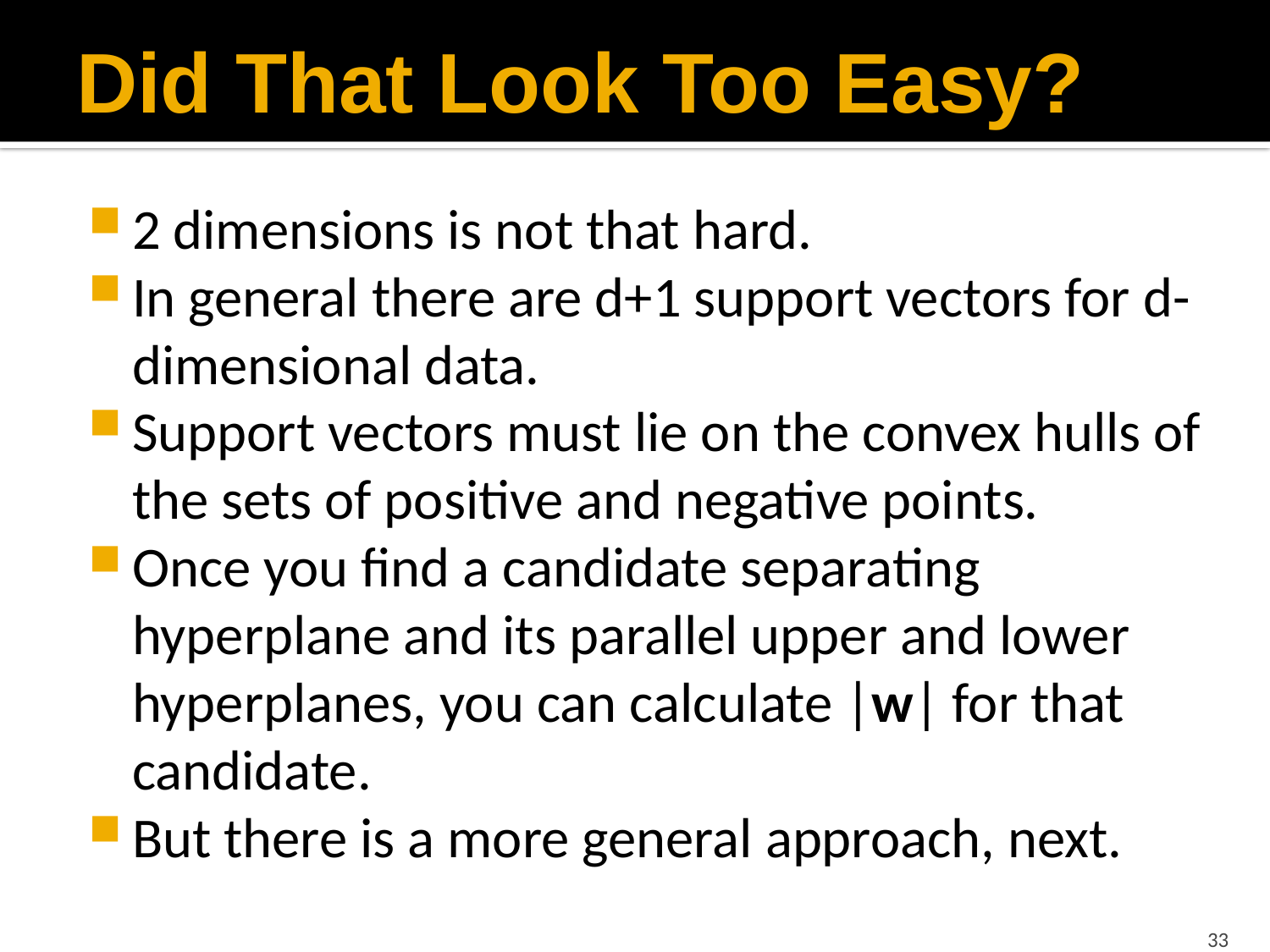

# Did That Look Too Easy?
2 dimensions is not that hard.
In general there are d+1 support vectors for d-dimensional data.
Support vectors must lie on the convex hulls of the sets of positive and negative points.
Once you find a candidate separating hyperplane and its parallel upper and lower hyperplanes, you can calculate |w| for that candidate.
But there is a more general approach, next.
33